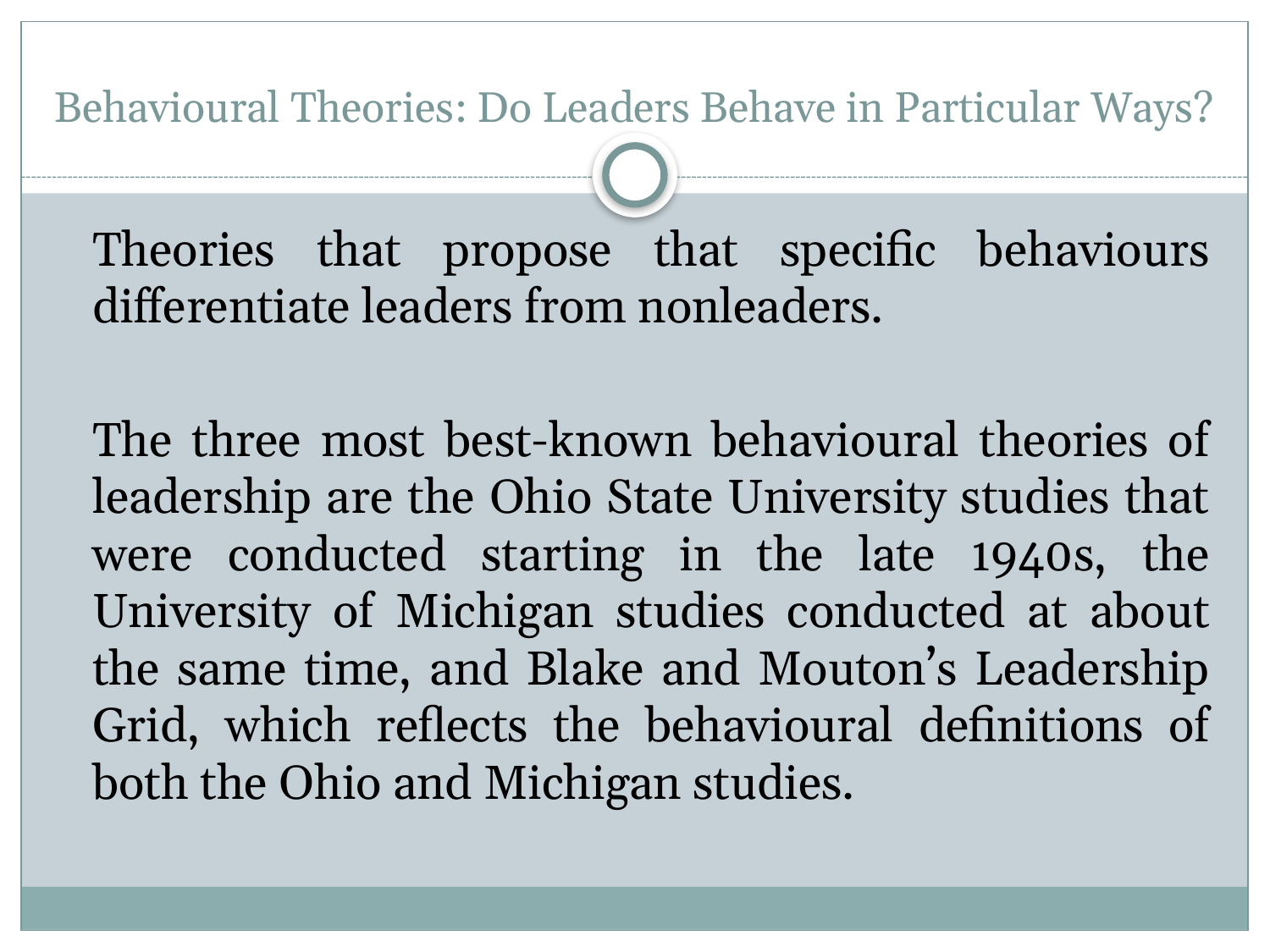

# Behavioural Theories: Do Leaders Behave in Particular Ways?
	Theories that propose that specific behaviours differentiate leaders from nonleaders.

	The three most best-known behavioural theories of leadership are the Ohio State University studies that were conducted starting in the late 1940s, the University of Michigan studies conducted at about the same time, and Blake and Mouton’s Leadership Grid, which reflects the behavioural definitions of both the Ohio and Michigan studies.